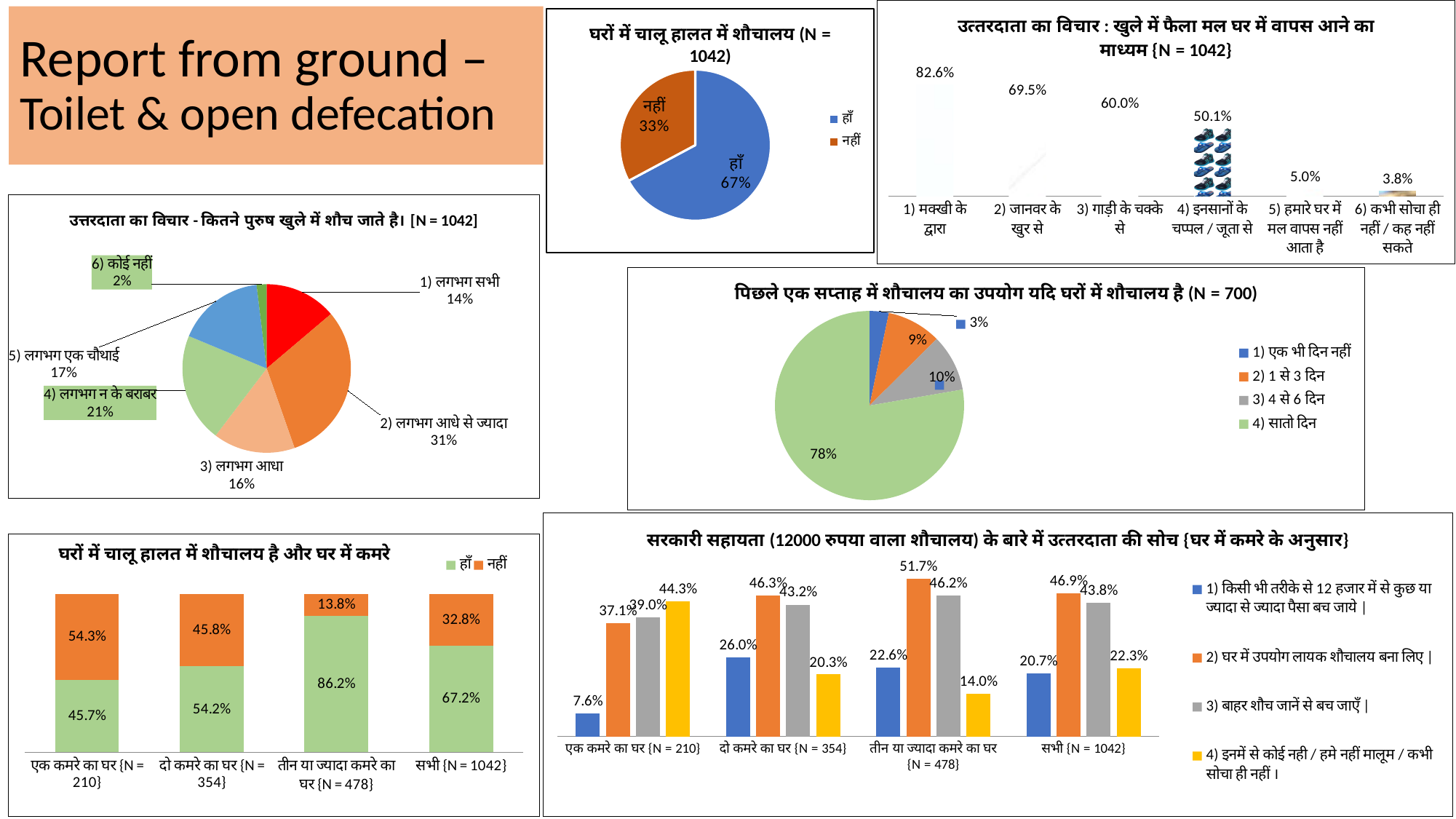

### Chart: उत्‍तरदाता का विचार : खुले में फैला मल घर में वापस आने का माध्यम {N = 1042}

| Category |  |
|---|---|
| 1) मक्खी के द्वारा | 0.8262955854126679 |
| 2) जानवर के खुर से | 0.6948176583493282 |
| 3) गाड़ी के चक्के से | 0.5998080614203455 |
| 4) इनसानों के चप्पल / जूता से | 0.5009596928982726 |
| 5) हमारे घर में मल वापस नहीं आता है | 0.04990403071017274 |
| 6) कभी सोचा ही नहीं / कह नहीं सकते | 0.03838771593090211 |
# Report from ground – Toilet & open defecation

### Chart: घरों में चालू हालत में शौचालय (N = 1042)

| Category |  |
|---|---|
| हाँ | 700.0 |
| नहीं | 342.0 |

### Chart:

| Category |  |
|---|---|
| 1) लगभग सभी | 144.0 |
| 2) लगभग आधे से ज्यादा | 321.0 |
| 3) लगभग आधा | 164.0 |
| 4) लगभग न के बराबर | 218.0 |
| 5) लगभग एक चौथाई | 175.0 |
| 6) कोई नहीं | 20.0 |

### Chart: पिछले एक सप्ताह में शौचालय का उपयोग यदि घरों में शौचालय है (N = 700)

| Category |  |
|---|---|
| 1) एक भी दिन नहीं | 23.0 |
| 2) 1 से 3 दिन | 65.0 |
| 3) 4 से 6 दिन | 68.0 |
| 4) सातो दिन | 544.0 |

### Chart: सरकारी सहायता (12000 रुपया वाला शौचालय) के बारे में उत्‍तरदाता की सोच {घर में कमरे के अनुसार}

| Category | 1) किसी भी तरीके से 12 हजार में से कुछ या ज्यादा से ज्यादा पैसा बच जाये | | 2) घर में उपयोग लायक शौचालय बना लिए | | 3) बाहर शौच जानें से बच जाएँ | | 4) इनमें से कोई नही / हमे नहीं मालूम / कभी सोचा ही नहीं । |
|---|---|---|---|---|
| एक कमरे का घर {N = 210} | 0.0761904761904762 | 0.37142857142857144 | 0.3904761904761905 | 0.44285714285714284 |
| दो कमरे का घर {N = 354} | 0.2598870056497175 | 0.4632768361581921 | 0.4322033898305085 | 0.2033898305084746 |
| तीन या ज्यादा कमरे का घर {N = 478} | 0.22594142259414227 | 0.5167364016736402 | 0.46234309623430964 | 0.1401673640167364 |
| सभी {N = 1042} | 0.2072936660268714 | 0.4692898272552783 | 0.43761996161228406 | 0.22264875239923224 |

### Chart: घरों में चालू हालत में शौचालय है और घर में कमरे

| Category | हाँ | नहीं |
|---|---|---|
| एक कमरे का घर {N = 210} | 0.45714285714285713 | 0.5428571428571428 |
| दो कमरे का घर {N = 354} | 0.5423728813559322 | 0.4576271186440678 |
| तीन या ज्यादा कमरे का घर {N = 478} | 0.8619246861924686 | 0.13807531380753138 |
| सभी {N = 1042} | 0.6717850287907869 | 0.32821497120921306 |